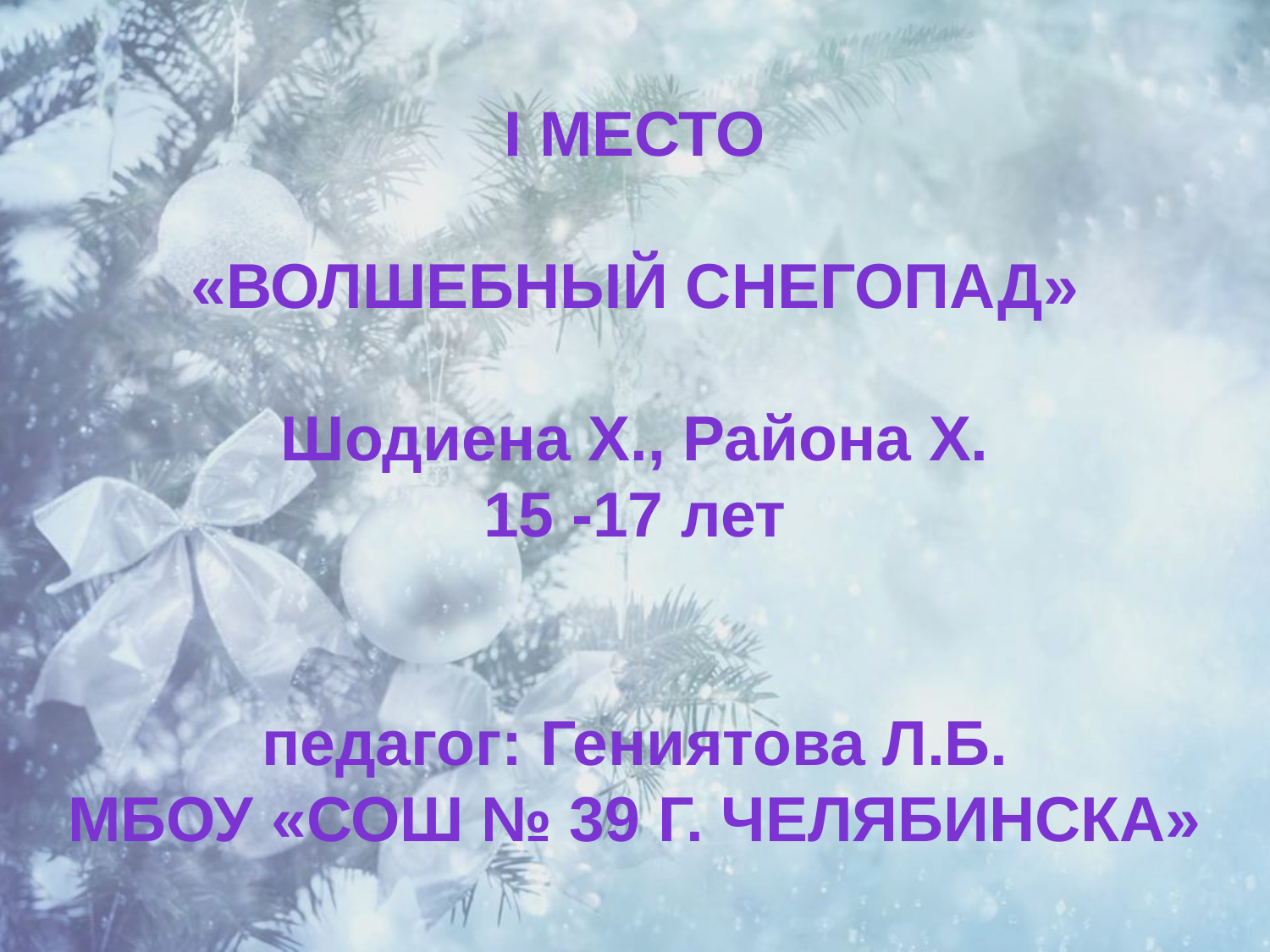

I место

«Волшебный снегопад»

Шодиена Х., Района Х.
15 -17 лет

педагог: Гениятова Л.Б.
МБОУ «СОШ № 39 г. Челябинска»